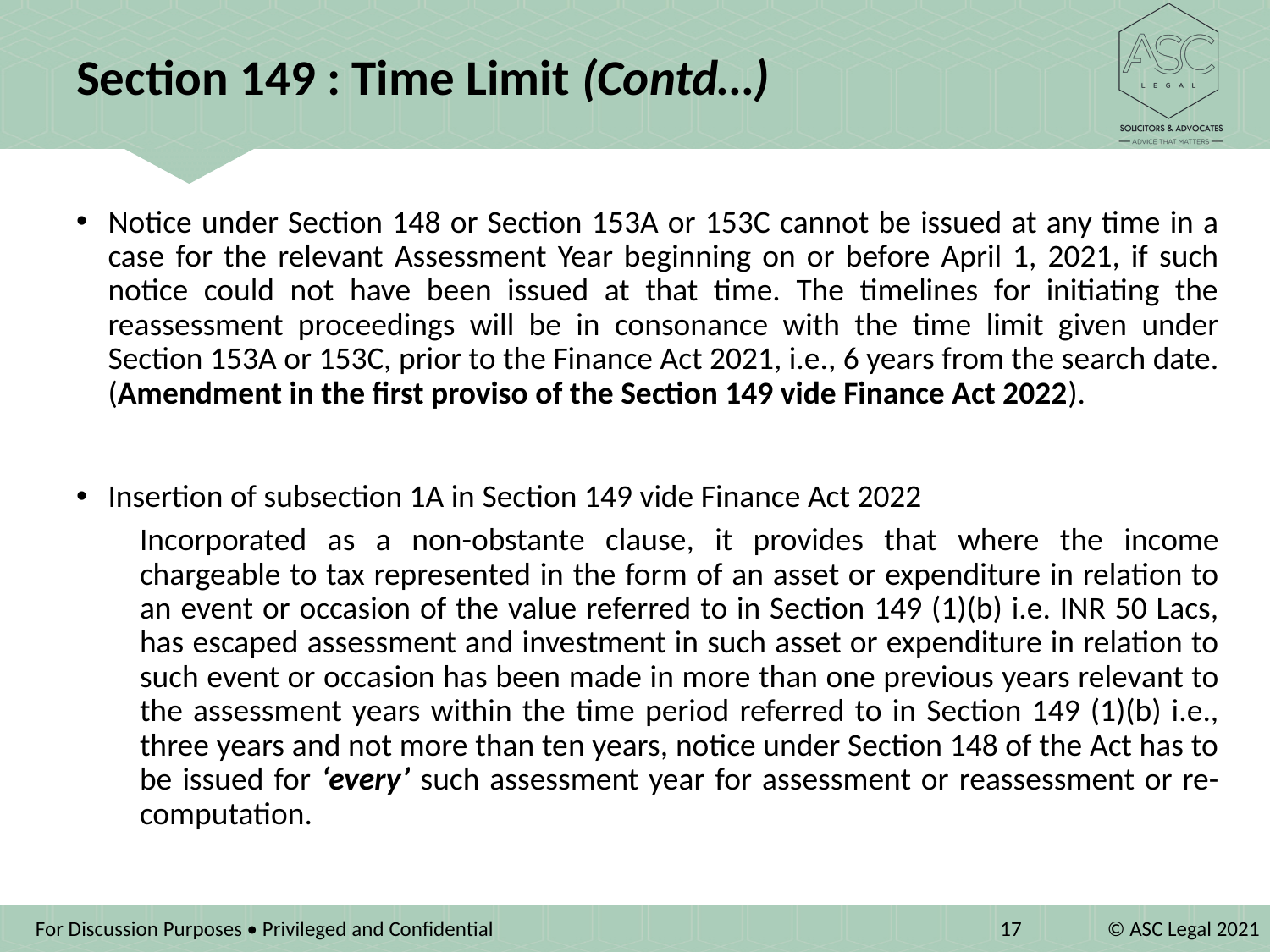

Section 149 : Time Limit (Contd…)

Notice under Section 148 or Section 153A or 153C cannot be issued at any time in a case for the relevant Assessment Year beginning on or before April 1, 2021, if such notice could not have been issued at that time. The timelines for initiating the reassessment proceedings will be in consonance with the time limit given under Section 153A or 153C, prior to the Finance Act 2021, i.e., 6 years from the search date. (Amendment in the first proviso of the Section 149 vide Finance Act 2022).

Insertion of subsection 1A in Section 149 vide Finance Act 2022
Incorporated as a non-obstante clause, it provides that where the income chargeable to tax represented in the form of an asset or expenditure in relation to an event or occasion of the value referred to in Section 149 (1)(b) i.e. INR 50 Lacs, has escaped assessment and investment in such asset or expenditure in relation to such event or occasion has been made in more than one previous years relevant to the assessment years within the time period referred to in Section 149 (1)(b) i.e., three years and not more than ten years, notice under Section 148 of the Act has to be issued for ‘every’ such assessment year for assessment or reassessment or re-computation.